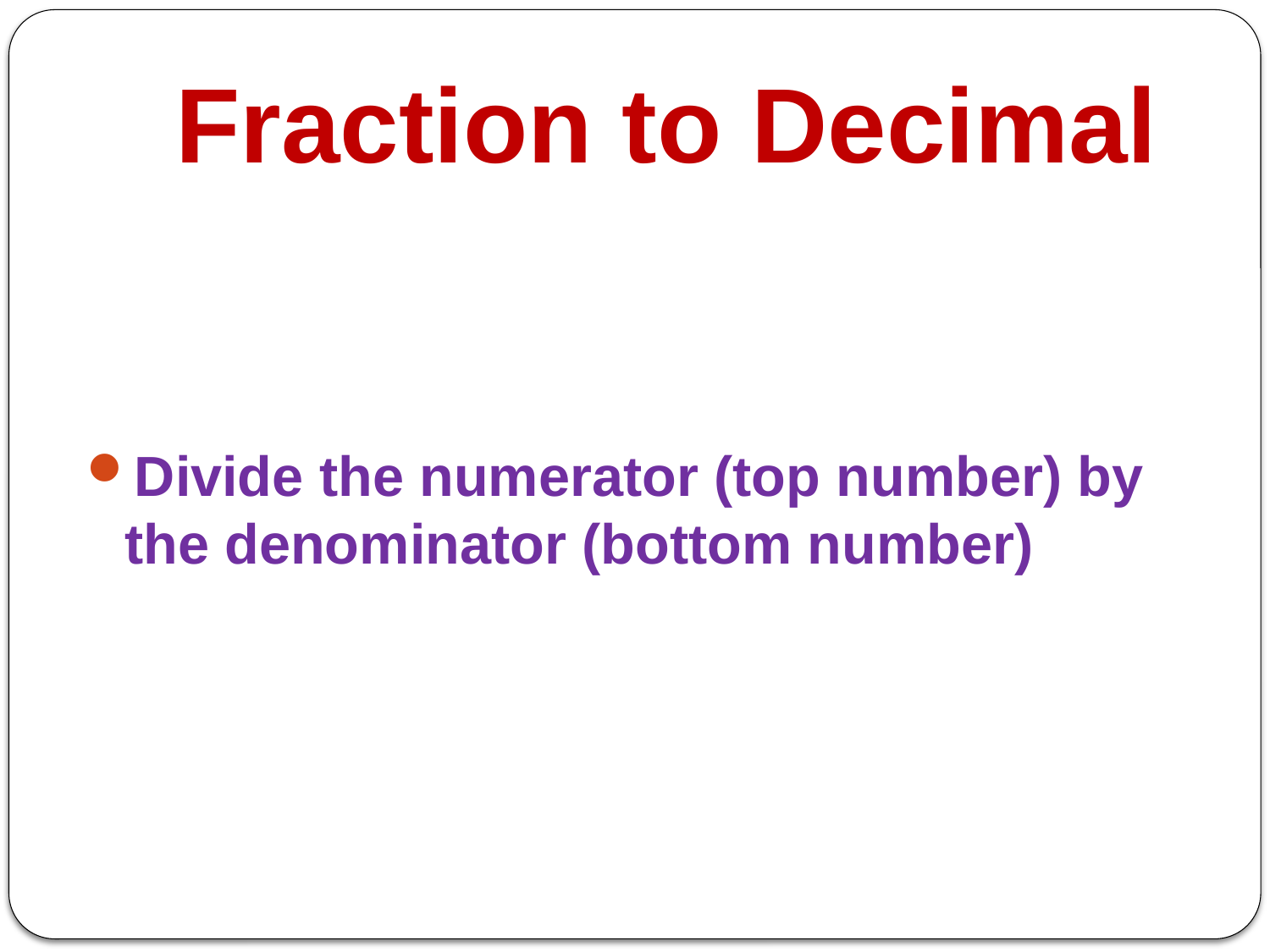

# Fraction to Decimal
Divide the numerator (top number) by the denominator (bottom number)